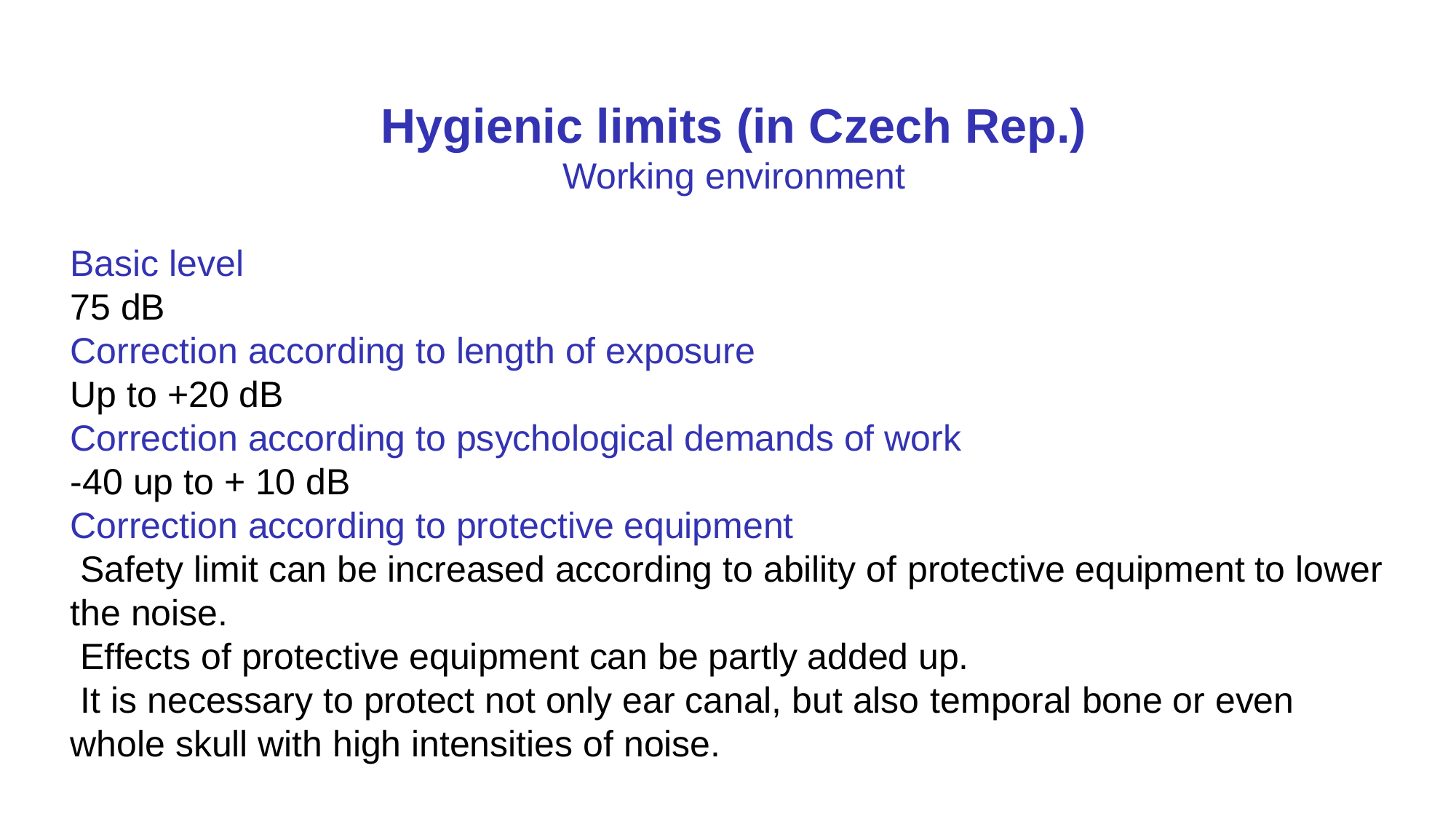

Hygienic limits (in Czech Rep.)
Working environment

Basic level
75 dB
Correction according to length of exposure
Up to +20 dB
Correction according to psychological demands of work
-40 up to + 10 dB
Correction according to protective equipment
 Safety limit can be increased according to ability of protective equipment to lower the noise.
 Effects of protective equipment can be partly added up.
 It is necessary to protect not only ear canal, but also temporal bone or even  whole skull with high intensities of noise.